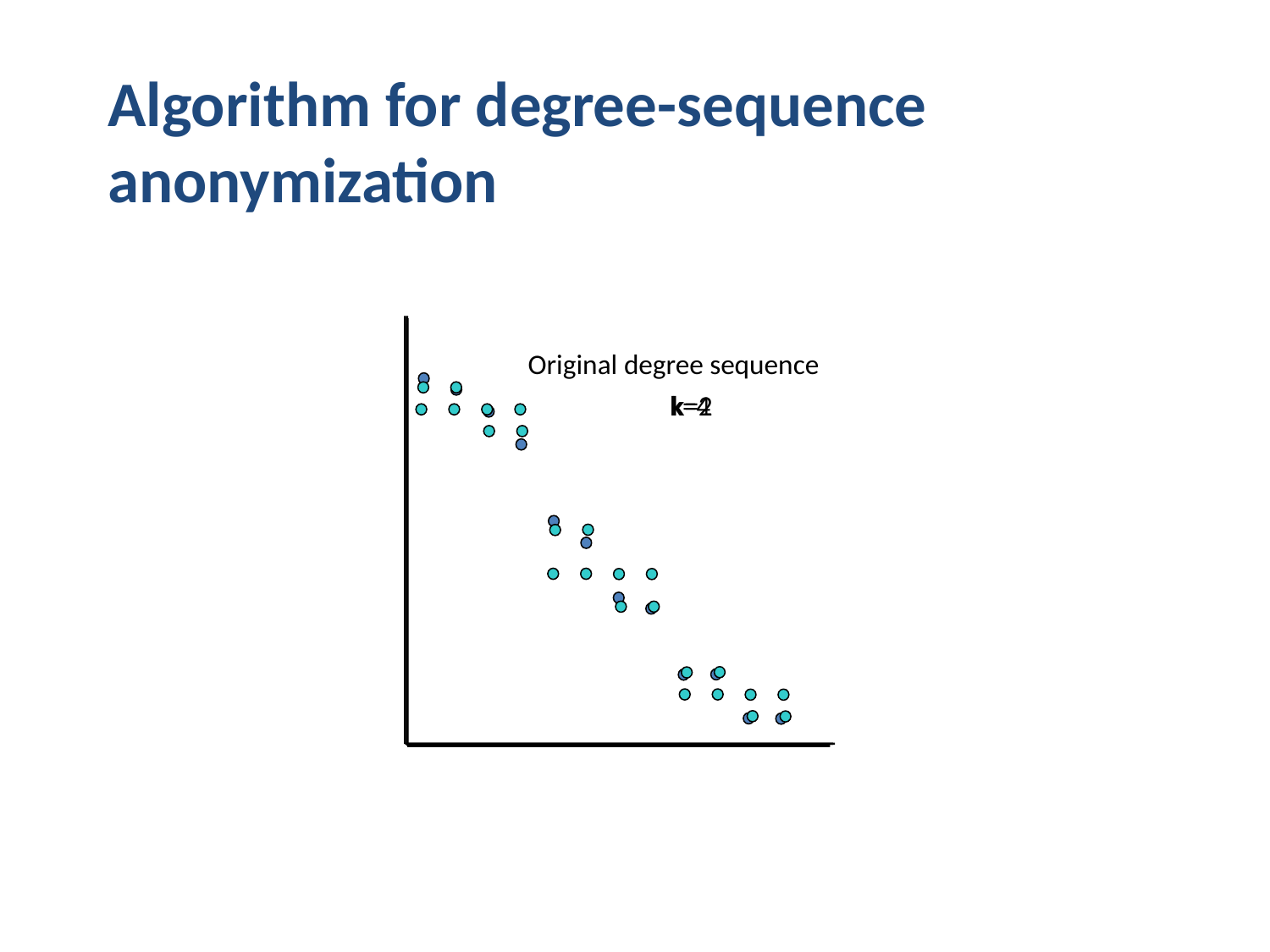

Algorithm for degree-sequence anonymization

k=4

k=2

Original degree sequence